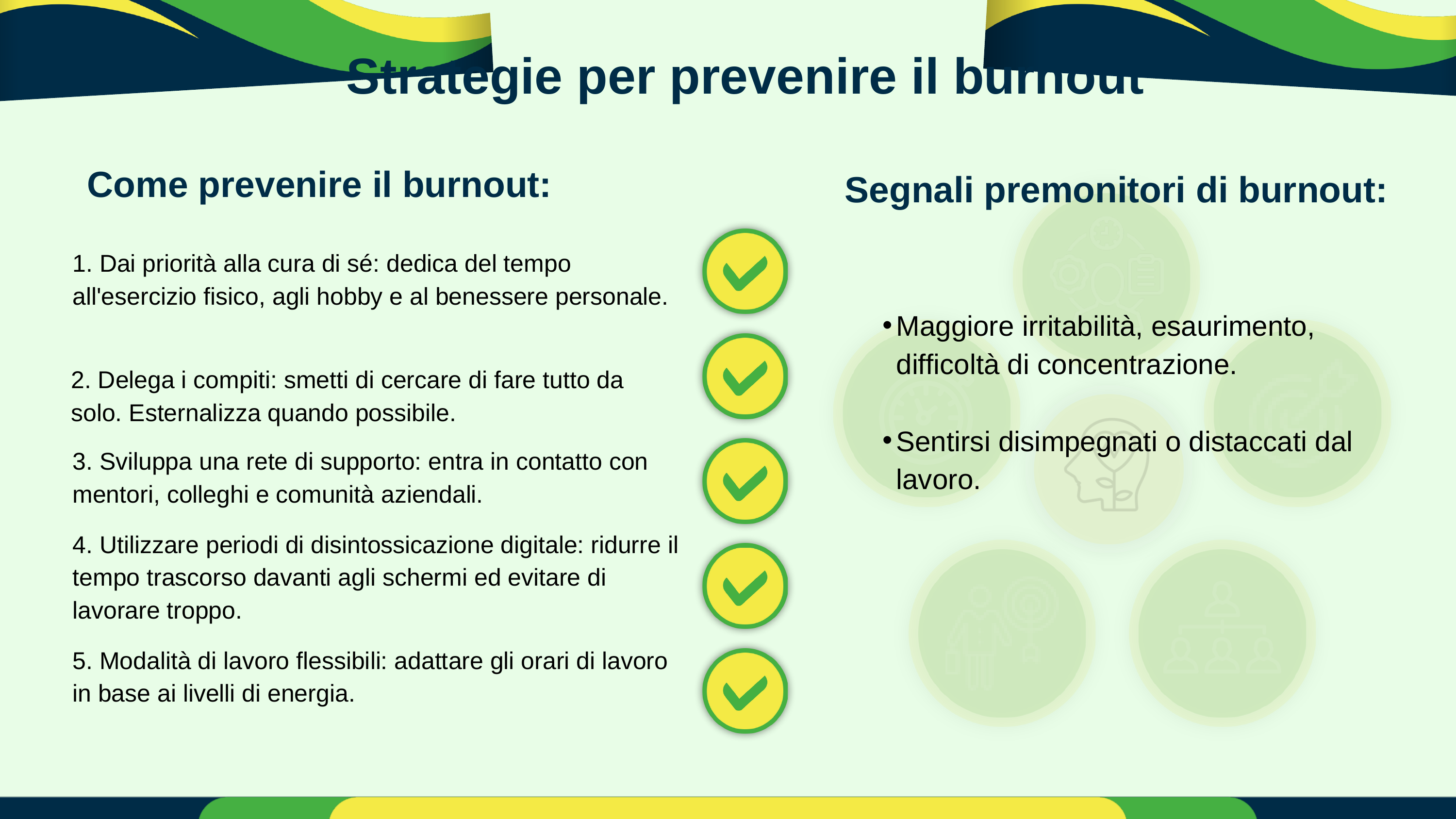

Strategie per prevenire il burnout
Come prevenire il burnout:
Segnali premonitori di burnout:

1. Dai priorità alla cura di sé: dedica del tempo all'esercizio fisico, agli hobby e al benessere personale.

Maggiore irritabilità, esaurimento, difficoltà di concentrazione.

Sentirsi disimpegnati o distaccati dal lavoro.

2. Delega i compiti: smetti di cercare di fare tutto da solo. Esternalizza quando possibile.

3. Sviluppa una rete di supporto: entra in contatto con mentori, colleghi e comunità aziendali.

4. Utilizzare periodi di disintossicazione digitale: ridurre il tempo trascorso davanti agli schermi ed evitare di lavorare troppo.

5. Modalità di lavoro flessibili: adattare gli orari di lavoro in base ai livelli di energia.